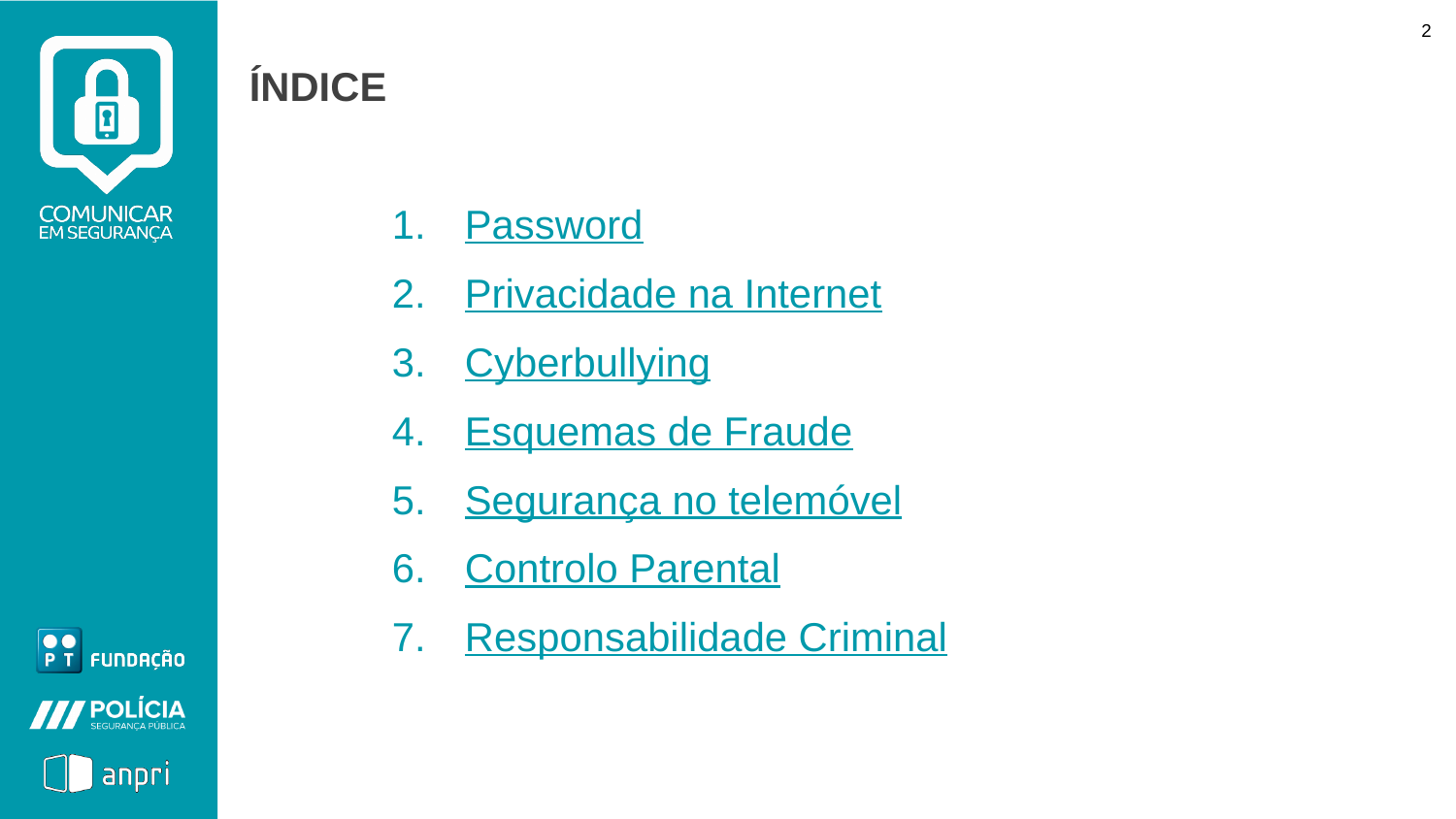

2
ÍNDICE

Password
Privacidade na Internet
Cyberbullying
Esquemas de Fraude
Segurança no telemóvel
Controlo Parental
Responsabilidade Criminal